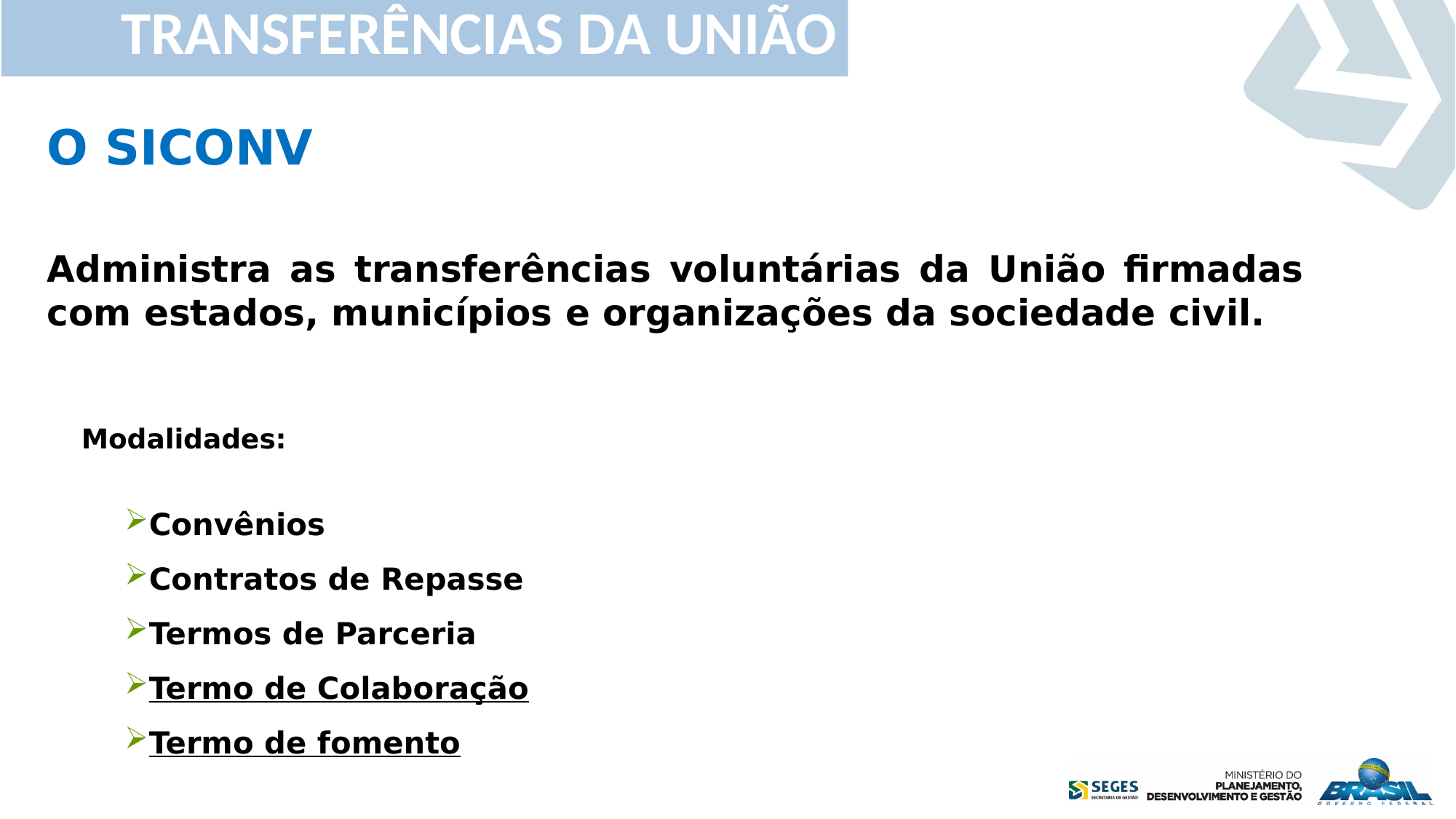

TRANSFERÊNCIAS DA UNIÃO
O SICONV
Administra as transferências voluntárias da União firmadas com estados, municípios e organizações da sociedade civil.
Modalidades:

Convênios
Contratos de Repasse
Termos de Parceria
Termo de Colaboração
Termo de fomento